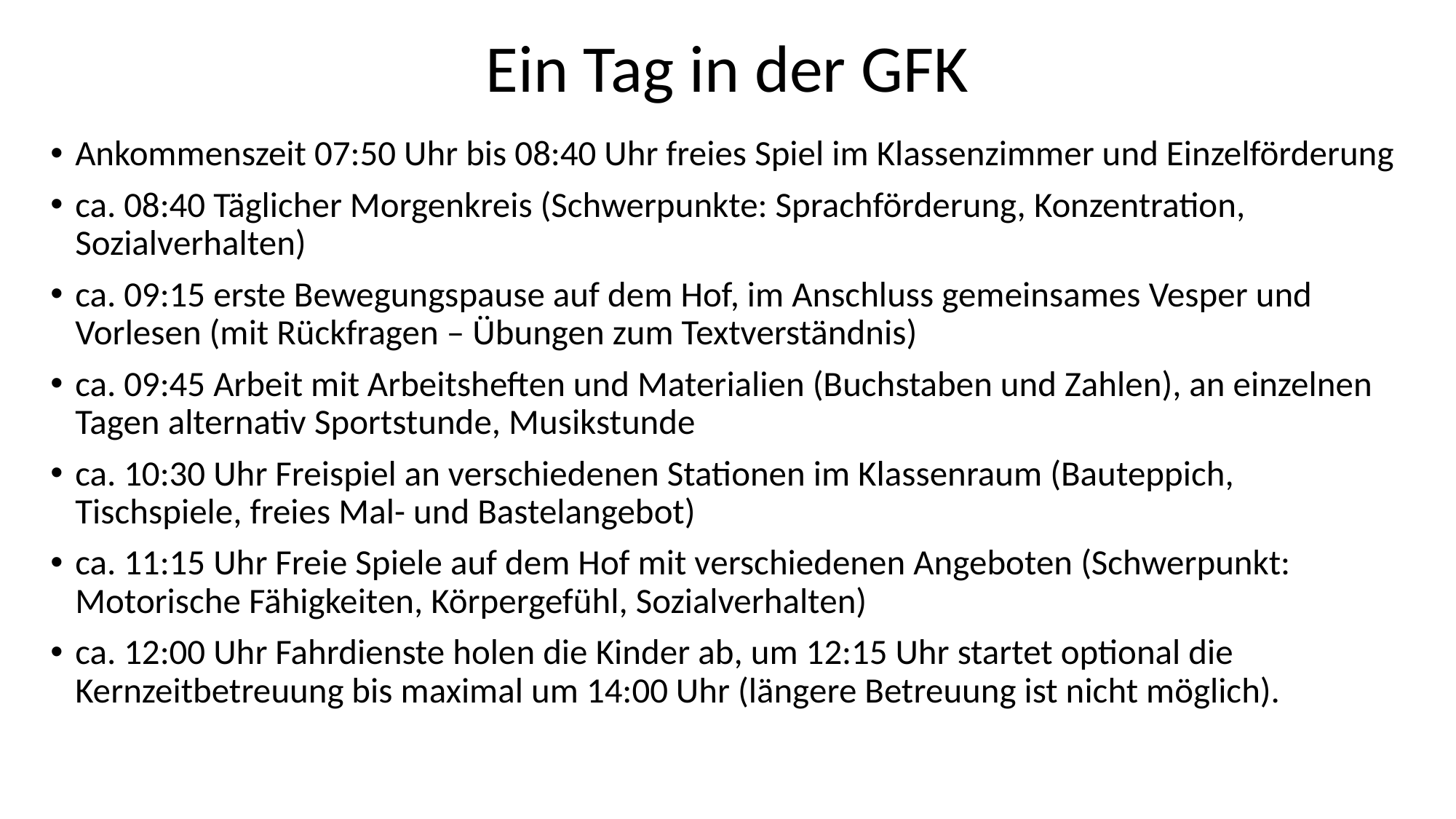

# Ein Tag in der GFK
Ankommenszeit 07:50 Uhr bis 08:40 Uhr freies Spiel im Klassenzimmer und Einzelförderung
ca. 08:40 Täglicher Morgenkreis (Schwerpunkte: Sprachförderung, Konzentration, Sozialverhalten)
ca. 09:15 erste Bewegungspause auf dem Hof, im Anschluss gemeinsames Vesper und Vorlesen (mit Rückfragen – Übungen zum Textverständnis)
ca. 09:45 Arbeit mit Arbeitsheften und Materialien (Buchstaben und Zahlen), an einzelnen Tagen alternativ Sportstunde, Musikstunde
ca. 10:30 Uhr Freispiel an verschiedenen Stationen im Klassenraum (Bauteppich, Tischspiele, freies Mal- und Bastelangebot)
ca. 11:15 Uhr Freie Spiele auf dem Hof mit verschiedenen Angeboten (Schwerpunkt: Motorische Fähigkeiten, Körpergefühl, Sozialverhalten)
ca. 12:00 Uhr Fahrdienste holen die Kinder ab, um 12:15 Uhr startet optional die Kernzeitbetreuung bis maximal um 14:00 Uhr (längere Betreuung ist nicht möglich).